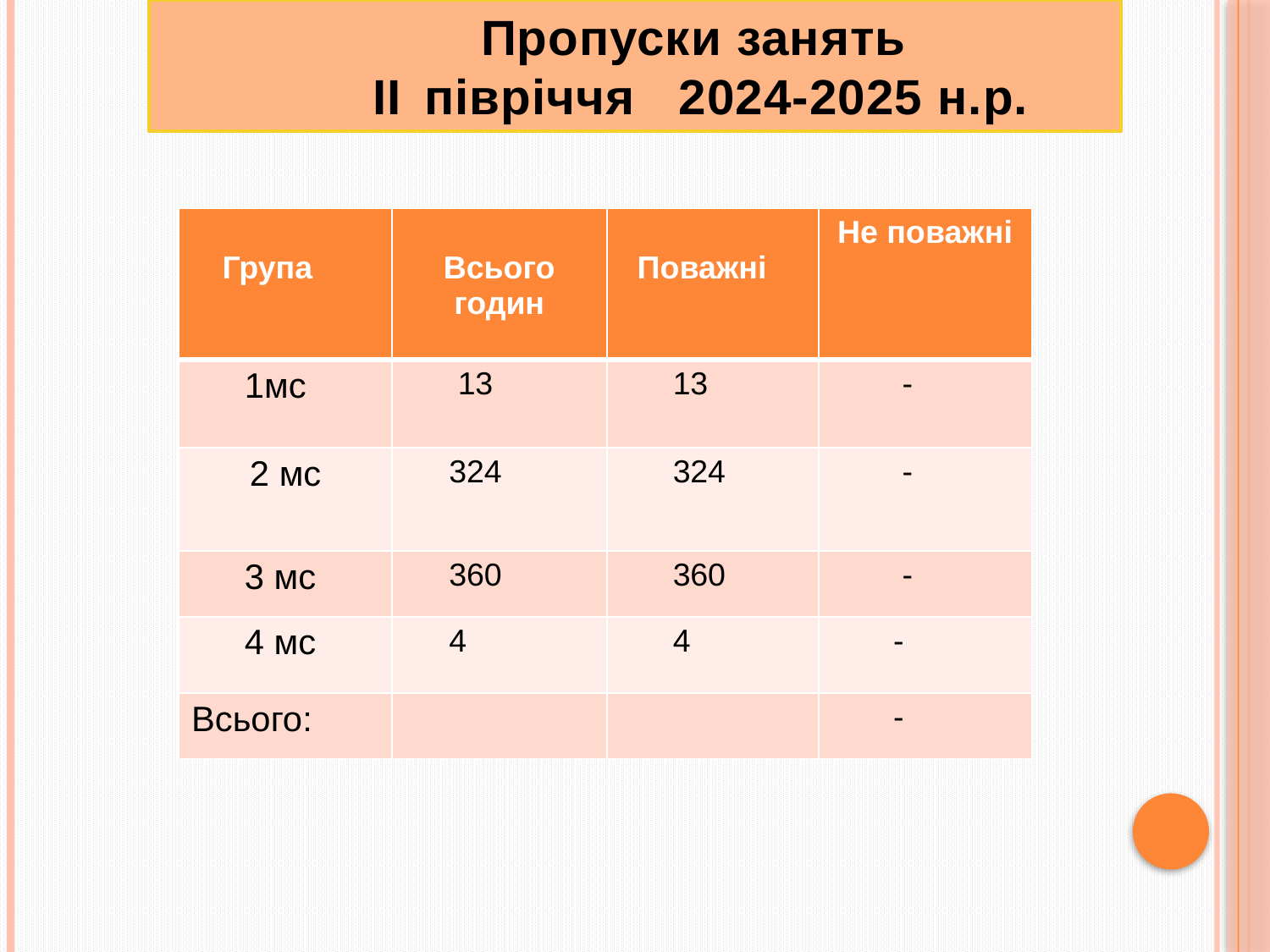

Пропуски занять
           ІI півріччя   2024-2025 н.р.
| Група | Всього годин | Поважні | Не поважні |
| --- | --- | --- | --- |
| 1мс | 13 | 13 | - |
| 2 мс | 324 | 324 | - |
| 3 мс | 360 | 360 | - |
| 4 мс | 4 | 4 | - |
| Всього: |  |  | - |